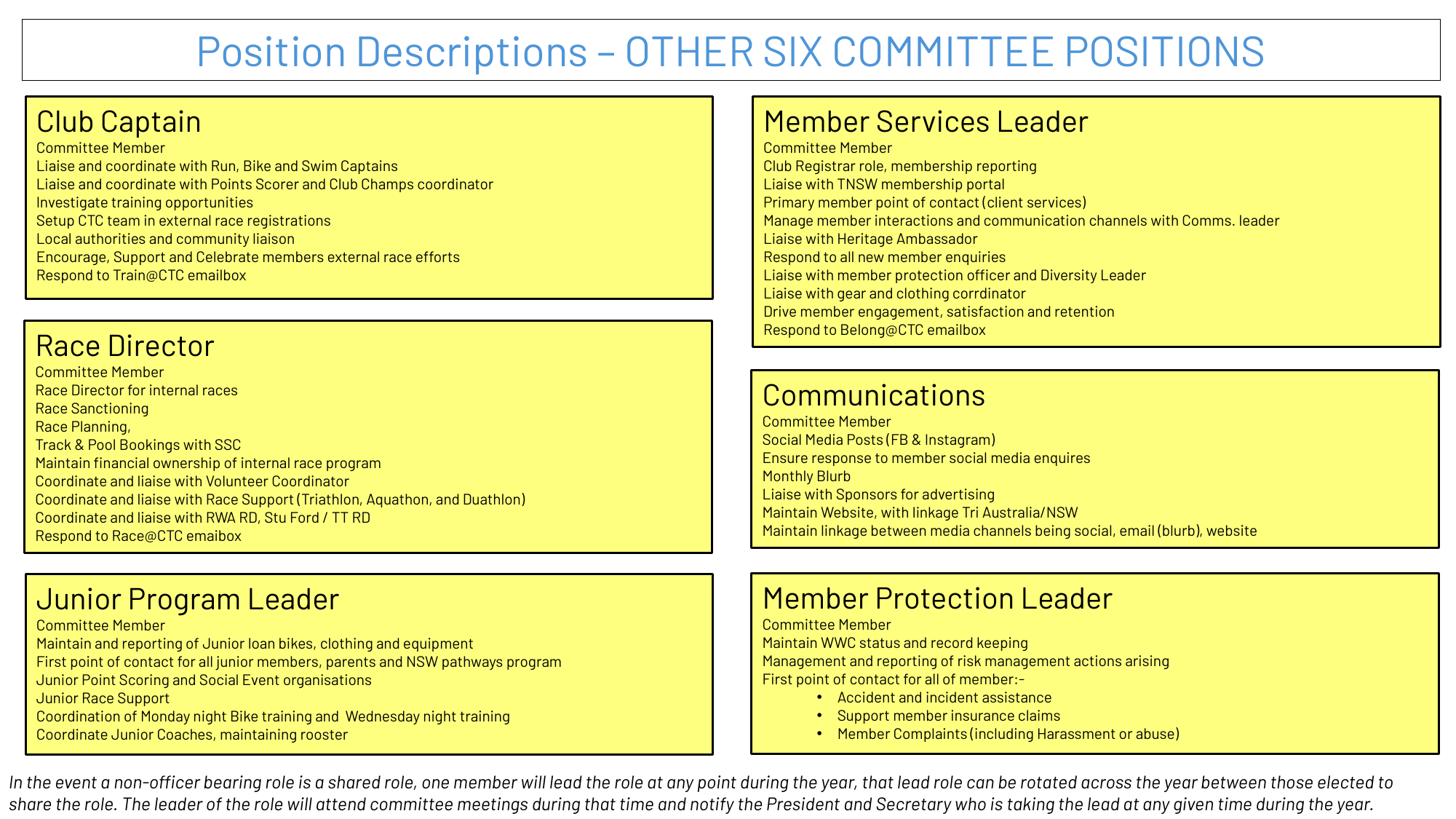

Position Descriptions – OTHER SIX COMMITTEE POSITIONS
Club Captain
Committee Member
Liaise and coordinate with Run, Bike and Swim Captains
Liaise and coordinate with Points Scorer and Club Champs coordinator
Investigate training opportunities
Setup CTC team in external race registrations
Local authorities and community liaison
Encourage, Support and Celebrate members external race efforts
Respond to Train@CTC emailbox
Member Services Leader
Committee Member
Club Registrar role, membership reporting
Liaise with TNSW membership portal
Primary member point of contact (client services)
Manage member interactions and communication channels with Comms. leader
Liaise with Heritage Ambassador
Respond to all new member enquiries
Liaise with member protection officer and Diversity Leader
Liaise with gear and clothing corrdinator
Drive member engagement, satisfaction and retention
Respond to Belong@CTC emailbox

Race Director
Committee Member
Race Director for internal races
Race Sanctioning
Race Planning,
Track & Pool Bookings with SSC
Maintain financial ownership of internal race program
Coordinate and liaise with Volunteer Coordinator
Coordinate and liaise with Race Support (Triathlon, Aquathon, and Duathlon)
Coordinate and liaise with RWA RD, Stu Ford / TT RD
Respond to Race@CTC emaibox
Communications
Committee Member
Social Media Posts (FB & Instagram)
Ensure response to member social media enquires
Monthly Blurb
Liaise with Sponsors for advertising
Maintain Website, with linkage Tri Australia/NSW
Maintain linkage between media channels being social, email (blurb), website

Member Protection Leader
Committee Member
Maintain WWC status and record keeping
Management and reporting of risk management actions arising
First point of contact for all of member:-
Accident and incident assistance
Support member insurance claims
Member Complaints (including Harassment or abuse)

Junior Program Leader
Committee Member
Maintain and reporting of Junior loan bikes, clothing and equipment
First point of contact for all junior members, parents and NSW pathways program
Junior Point Scoring and Social Event organisations
Junior Race Support
Coordination of Monday night Bike training and  Wednesday night training
Coordinate Junior Coaches, maintaining rooster
In the event a non-officer bearing role is a shared role, one member will lead the role at any point during the year, that lead role can be rotated across the year between those elected to share the role. The leader of the role will attend committee meetings during that time and notify the President and Secretary who is taking the lead at any given time during the year.